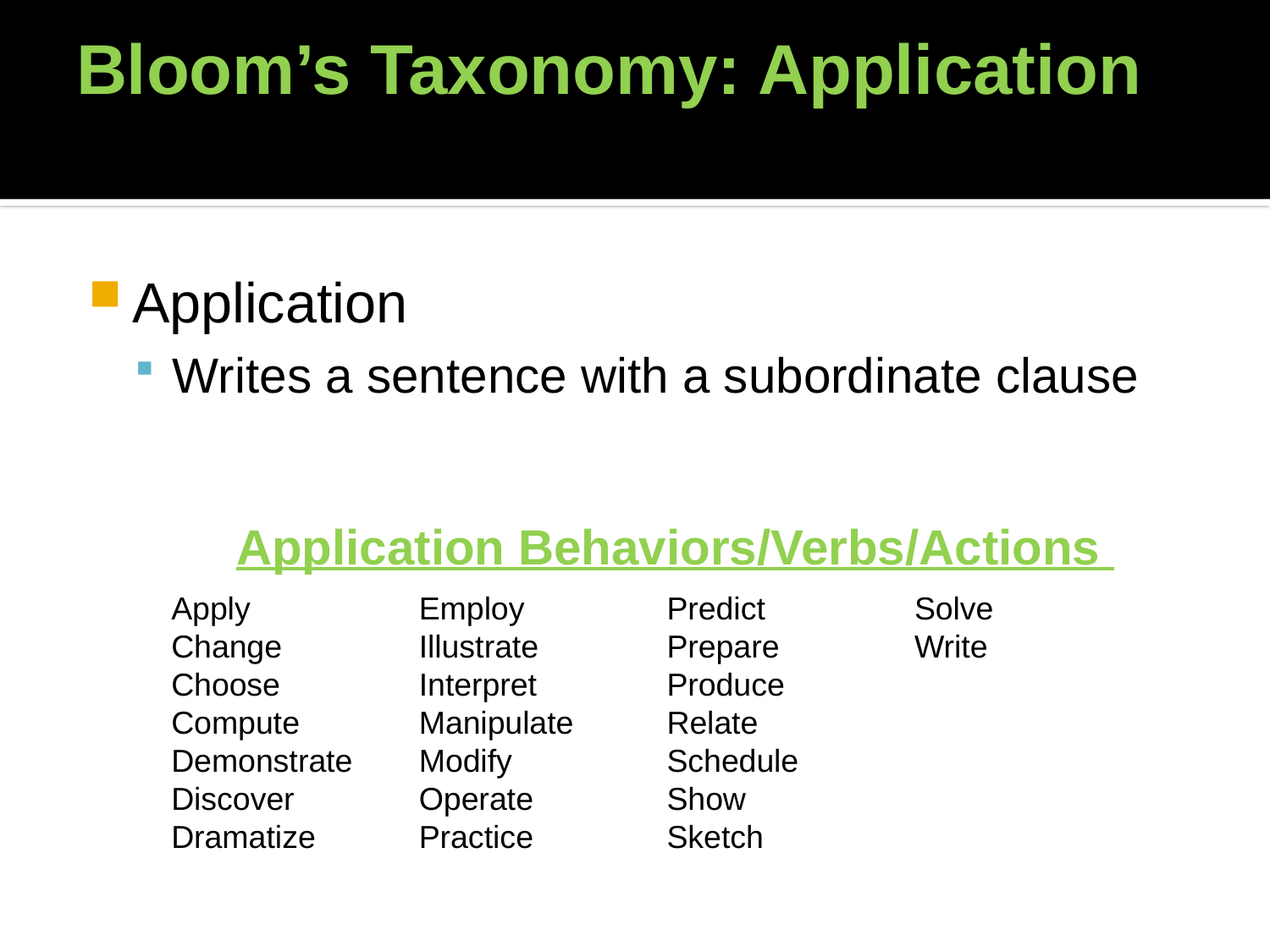

# Bloom’s Taxonomy: Application
Application
Writes a sentence with a subordinate clause

Application Behaviors/Verbs/Actions
Apply
Change
Choose
Compute
Demonstrate
Discover
Dramatize
Employ
Illustrate
Interpret
Manipulate
Modify
Operate
Practice
Predict
Prepare
Produce
Relate
Schedule
Show
Sketch
Solve
Write